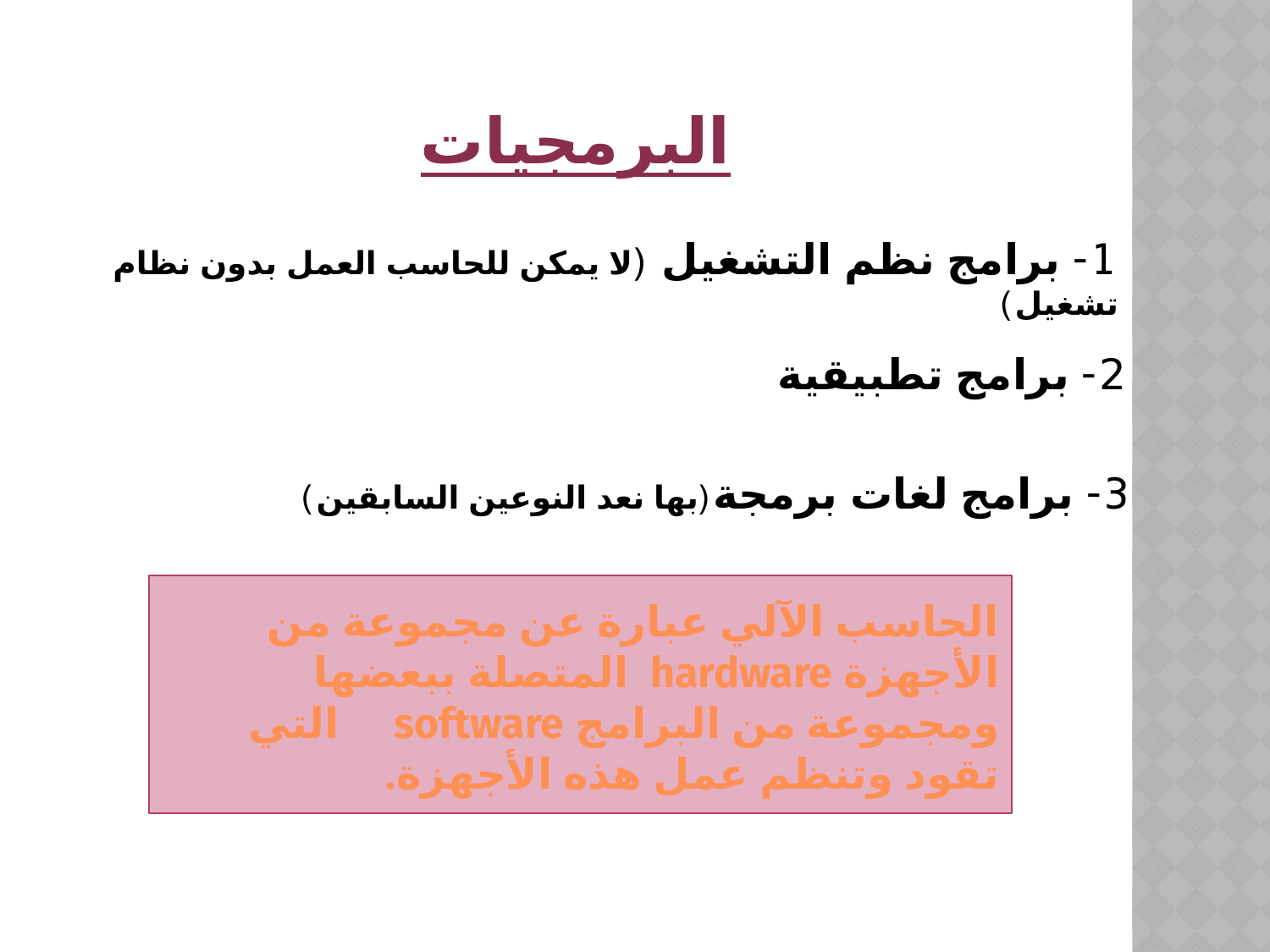

# البرمجيات
1- برامج نظم التشغيل (لا يمكن للحاسب العمل بدون نظام تشغيل)
2- برامج تطبيقية
3- برامج لغات برمجة(بها نعد النوعين السابقين)

الحاسب الآلي عبارة عن مجموعة من الأجهزة hardware  المتصلة ببعضها ومجموعة من البرامج software     التي تقود وتنظم عمل هذه الأجهزة.